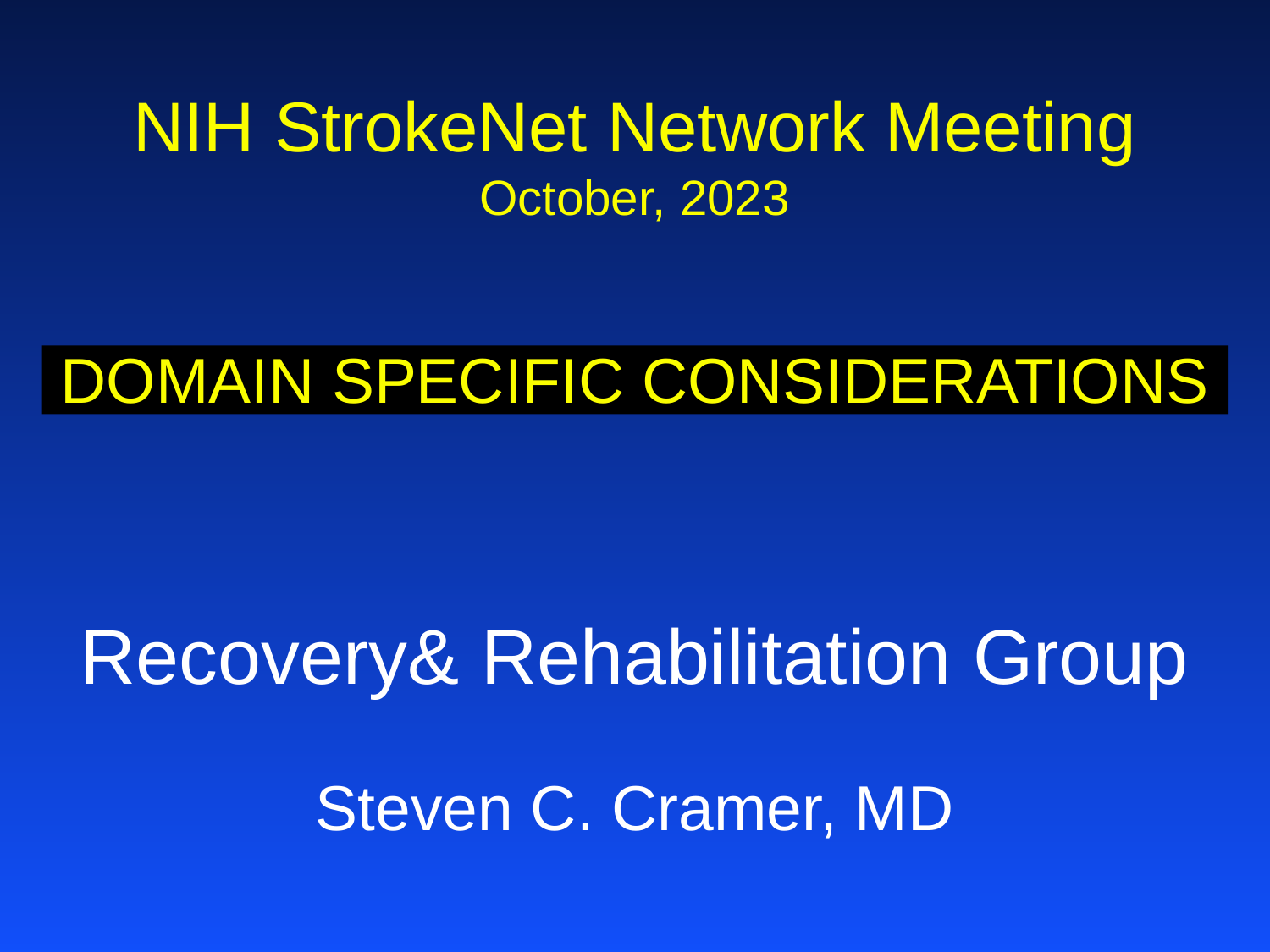

NIH StrokeNet Network Meeting
October, 2023

DOMAIN SPECIFIC CONSIDERATIONS

Recovery& Rehabilitation Group

Steven C. Cramer, MD